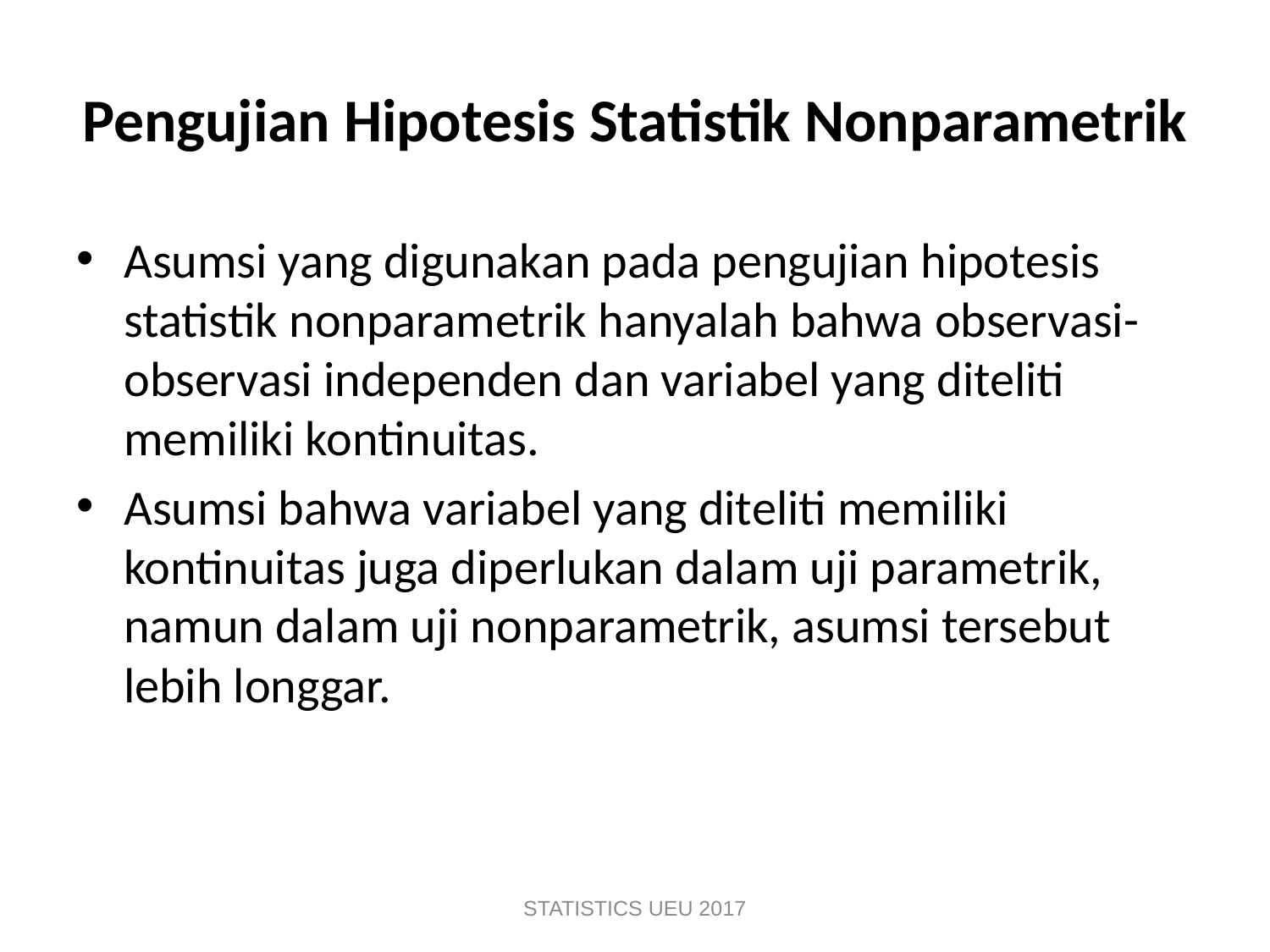

# Pengujian Hipotesis Statistik Nonparametrik
Asumsi yang digunakan pada pengujian hipotesis statistik nonparametrik hanyalah bahwa observasi-observasi independen dan variabel yang diteliti memiliki kontinuitas.
Asumsi bahwa variabel yang diteliti memiliki kontinuitas juga diperlukan dalam uji parametrik, namun dalam uji nonparametrik, asumsi tersebut lebih longgar.
STATISTICS UEU 2017